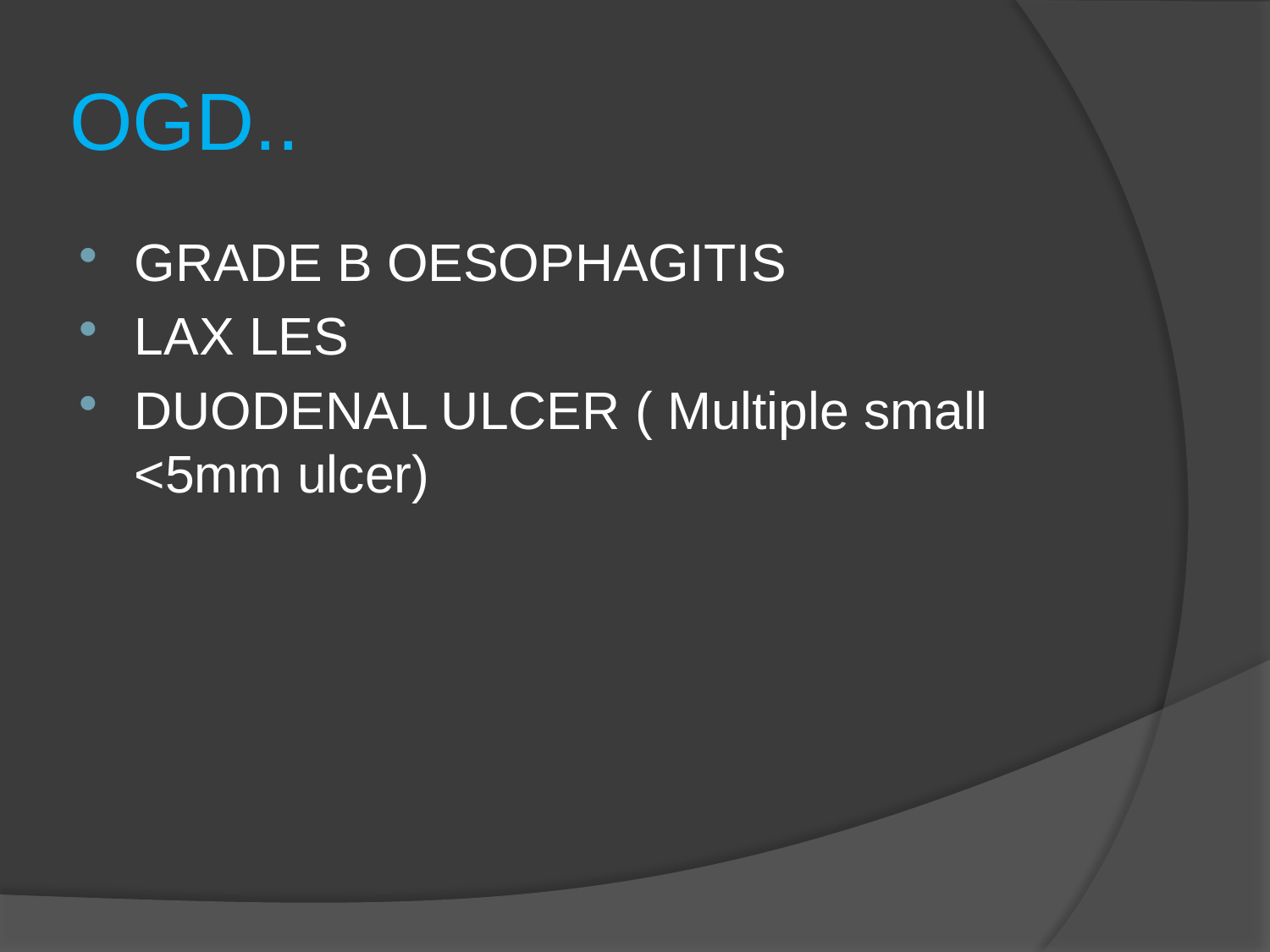

# OGD..
GRADE B OESOPHAGITIS
LAX LES
DUODENAL ULCER ( Multiple small <5mm ulcer)